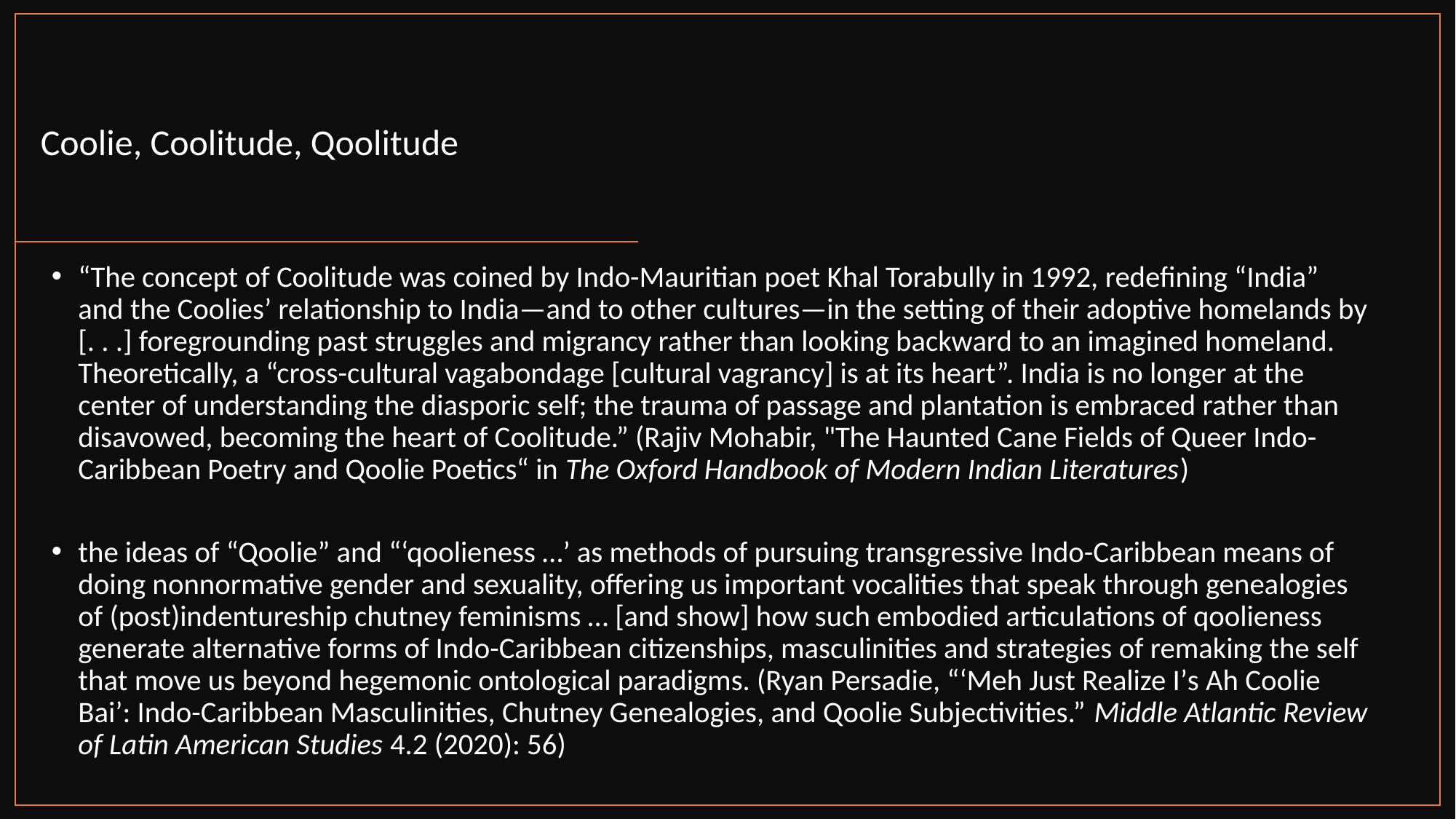

# Coolie, Coolitude, Qoolitude

“The concept of Coolitude was coined by Indo-Mauritian poet Khal Torabully in 1992, redefining “India” and the Coolies’ relationship to India—and to other cultures—in the setting of their adoptive homelands by [. . .] foregrounding past struggles and migrancy rather than looking backward to an imagined homeland. Theoretically, a “cross-cultural vagabondage [cultural vagrancy] is at its heart”. India is no longer at the center of understanding the diasporic self; the trauma of passage and plantation is embraced rather than disavowed, becoming the heart of Coolitude.” (Rajiv Mohabir, "The Haunted Cane Fields of Queer Indo-Caribbean Poetry and Qoolie Poetics“ in The Oxford Handbook of Modern Indian Literatures)
the ideas of “Qoolie” and “‘qoolieness …’ as methods of pursuing transgressive Indo-Caribbean means of doing nonnormative gender and sexuality, offering us important vocalities that speak through genealogies of (post)indentureship chutney feminisms … [and show] how such embodied articulations of qoolieness generate alternative forms of Indo-Caribbean citizenships, masculinities and strategies of remaking the self that move us beyond hegemonic ontological paradigms. (Ryan Persadie, “ʻMeh Just Realize Iʼs Ah Coolie Baiʼ: Indo-Caribbean Masculinities, Chutney Genealogies, and Qoolie Subjectivities.” Middle Atlantic Review of Latin American Studies 4.2 (2020): 56)